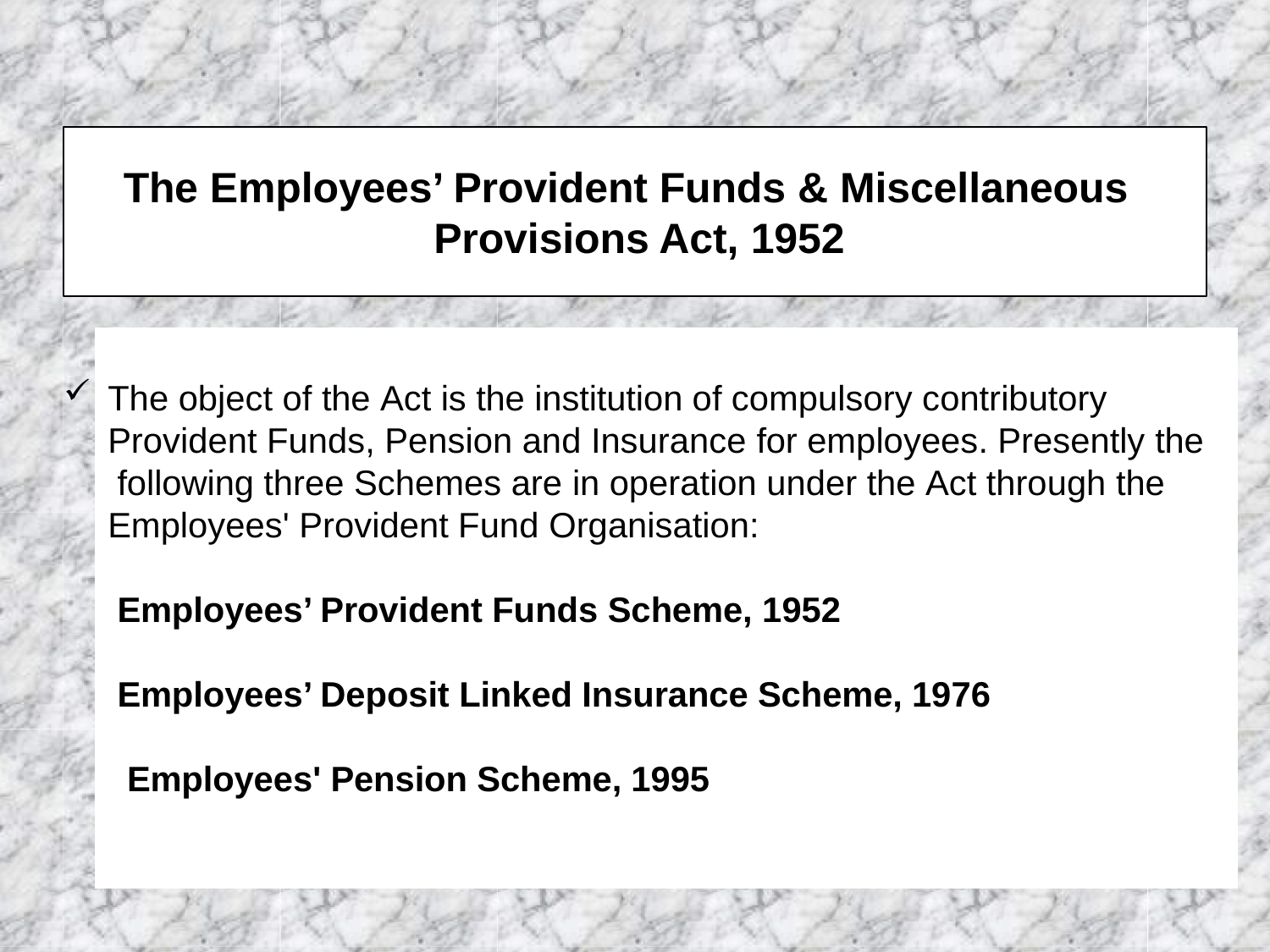

# The Employees’ Provident Funds & Miscellaneous  Provisions Act, 1952

The object of the Act is the institution of compulsory contributory  Provident Funds, Pension and Insurance for employees. Presently the  following three Schemes are in operation under the Act through the  Employees' Provident Fund Organisation:
Employees’ Provident Funds Scheme, 1952  Employees’ Deposit Linked Insurance Scheme, 1976  Employees' Pension Scheme, 1995